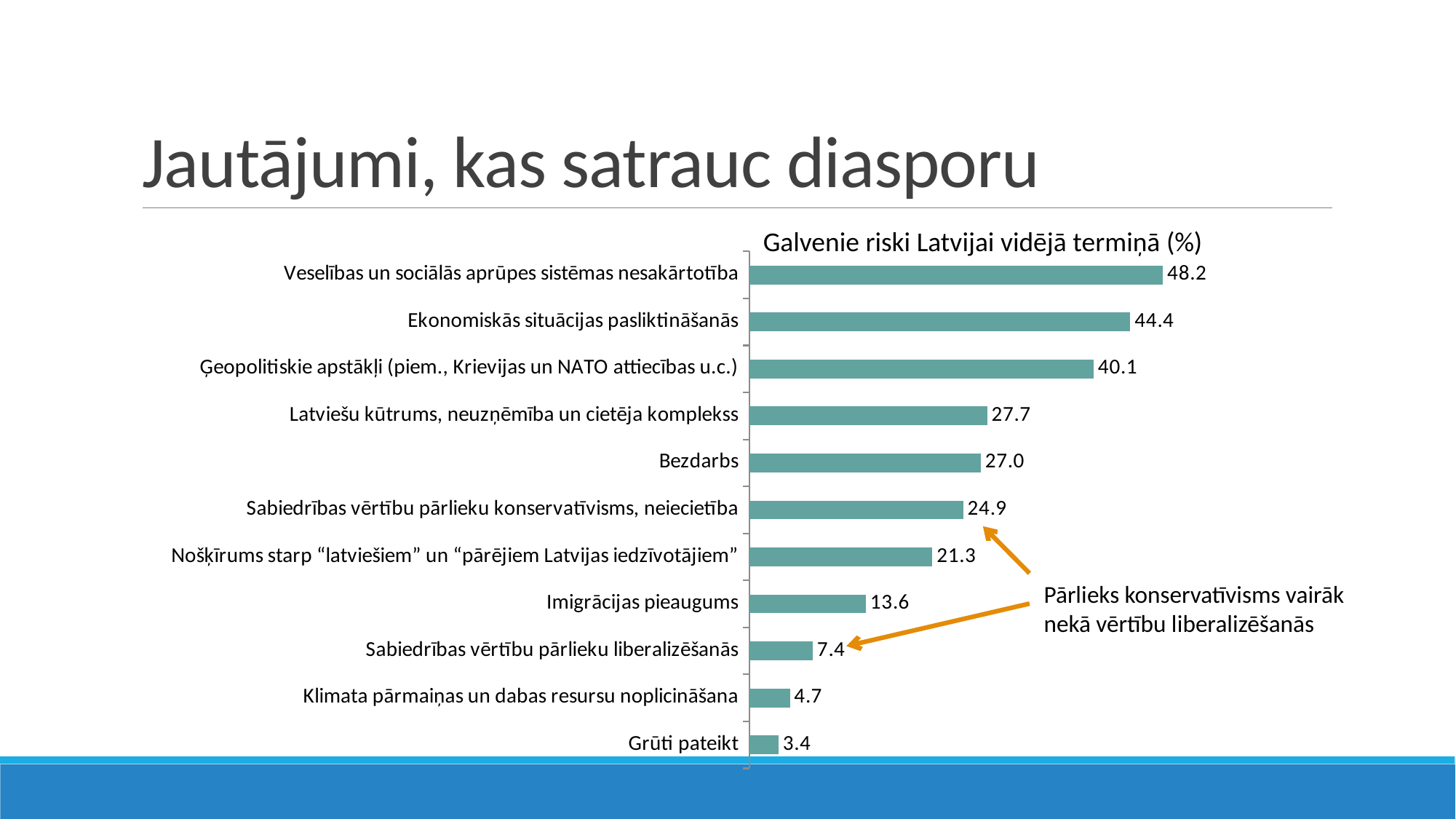

# Jautājumi, kas satrauc diasporu
Galvenie riski Latvijai vidējā termiņā (%)

### Chart

| Category |  |
|---|---|
| Grūti pateikt | 3.4079844206426486 |
| Klimata pārmaiņas un dabas resursu noplicināšana | 4.722492697176241 |
| Sabiedrības vērtību pārlieku liberalizēšanās | 7.400194741966894 |
| Imigrācijas pieaugums | 13.583252190847128 |
| Nošķīrums starp “latviešiem” un “pārējiem Latvijas iedzīvotājiem” | 21.324245374878288 |
| Sabiedrības vērtību pārlieku konservatīvisms, neiecietība | 24.9269717624148 |
| Bezdarbs | 26.971762414800388 |
| Latviešu kūtrums, neuzņēmība un cietēja komplekss | 27.702044790652387 |
| Ģeopolitiskie apstākļi (piem., Krievijas un NATO attiecības u.c.) | 40.116845180136316 |
| Ekonomiskās situācijas pasliktināšanās | 44.40116845180137 |
| Veselības un sociālās aprūpes sistēmas nesakārtotība | 48.19863680623174 |
Pārlieks konservatīvisms vairāk
nekā vērtību liberalizēšanās